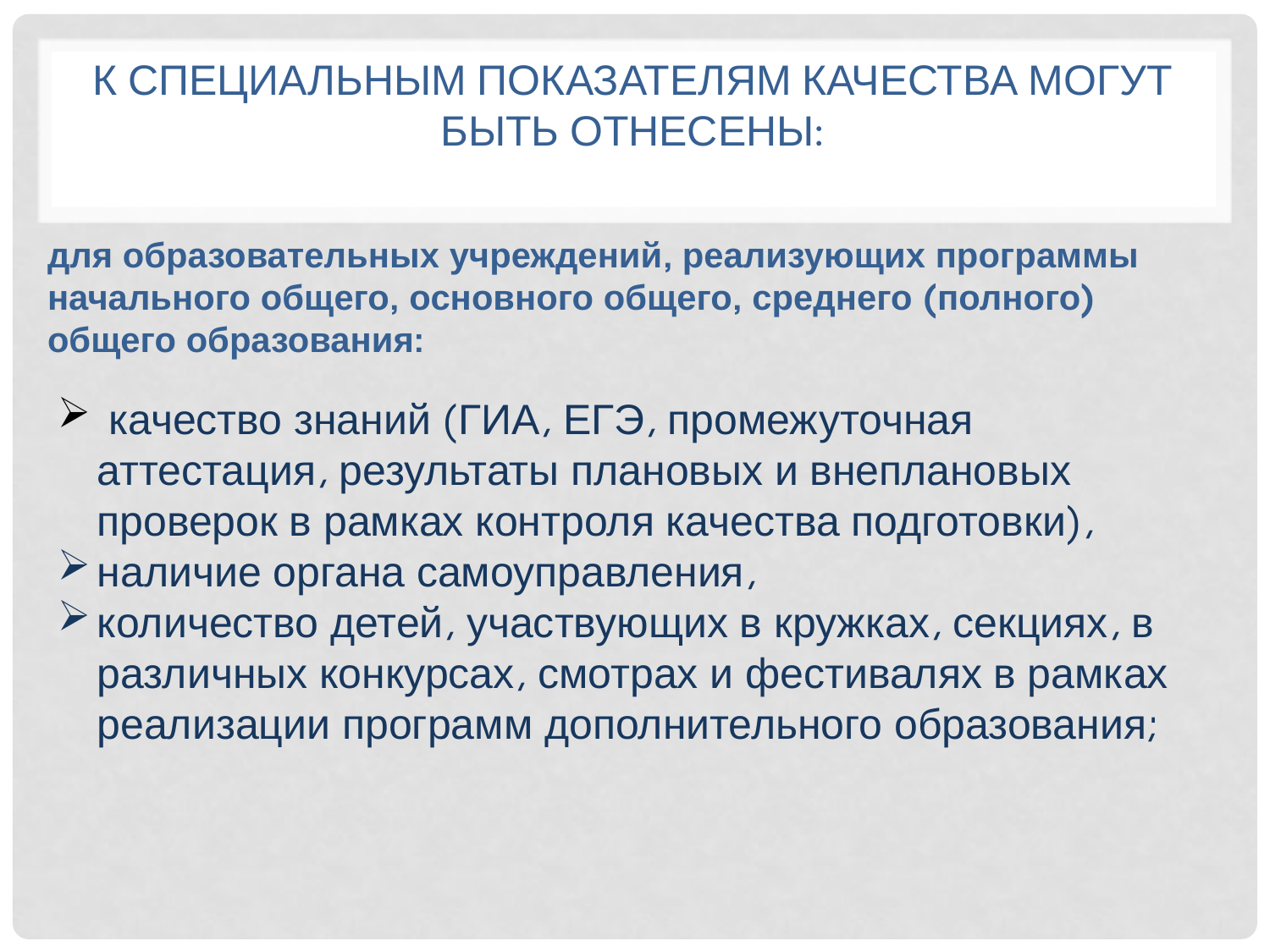

# К специальным показателям качества могут быть отнесены:
для образовательных учреждений, реализующих программы начального общего, основного общего, среднего (полного) общего образования:
 качество знаний (ГИА, ЕГЭ, промежуточная аттестация, результаты плановых и внеплановых проверок в рамках контроля качества подготовки),
наличие органа самоуправления,
количество детей, участвующих в кружках, секциях, в различных конкурсах, смотрах и фестивалях в рамках реализации программ дополнительного образования;